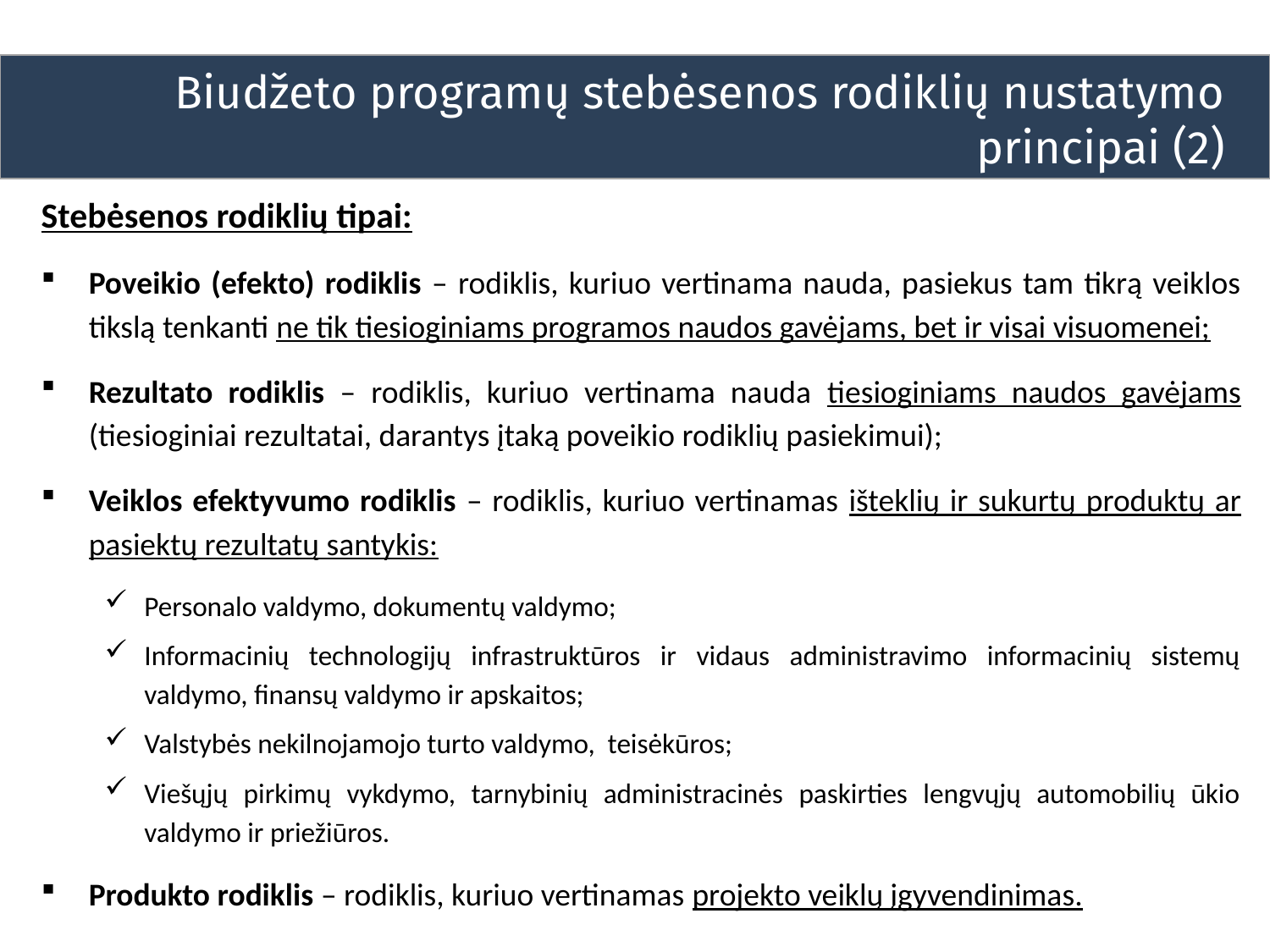

MAKROEKONOMINIS MODELIAVIMAS

Biudžeto programų stebėsenos rodiklių nustatymo principai (2)
Stebėsenos rodiklių tipai:
Poveikio (efekto) rodiklis – rodiklis, kuriuo vertinama nauda, pasiekus tam tikrą veiklos tikslą tenkanti ne tik tiesioginiams programos naudos gavėjams, bet ir visai visuomenei;
Rezultato rodiklis – rodiklis, kuriuo vertinama nauda tiesioginiams naudos gavėjams (tiesioginiai rezultatai, darantys įtaką poveikio rodiklių pasiekimui);
Veiklos efektyvumo rodiklis – rodiklis, kuriuo vertinamas išteklių ir sukurtų produktų ar pasiektų rezultatų santykis:
Personalo valdymo, dokumentų valdymo;
Informacinių technologijų infrastruktūros ir vidaus administravimo informacinių sistemų valdymo, finansų valdymo ir apskaitos;
Valstybės nekilnojamojo turto valdymo,  teisėkūros;
Viešųjų pirkimų vykdymo, tarnybinių administracinės paskirties lengvųjų automobilių ūkio valdymo ir priežiūros.
Produkto rodiklis – rodiklis, kuriuo vertinamas projekto veiklų įgyvendinimas.